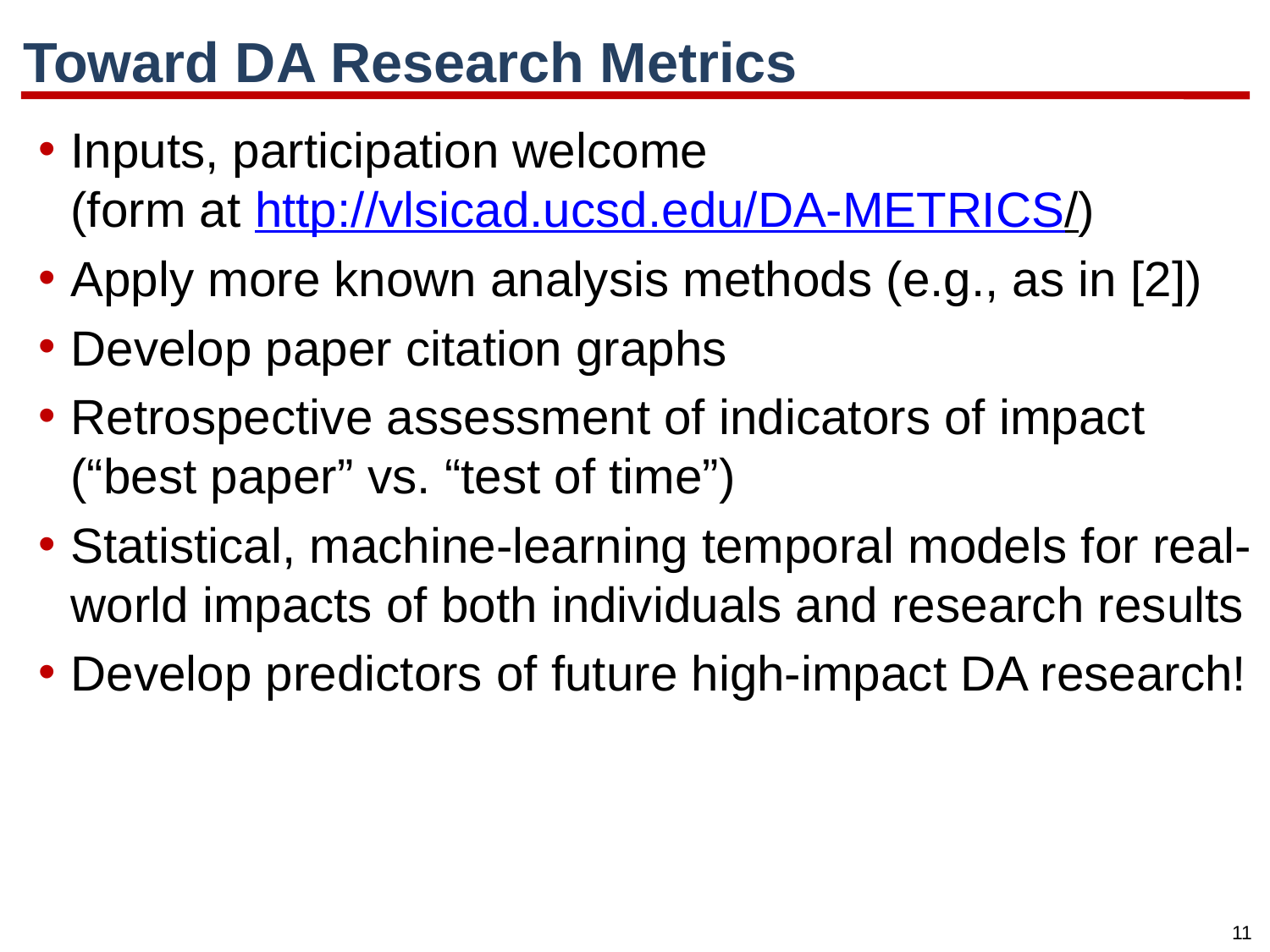

# Toward DA Research Metrics
Inputs, participation welcome                                   (form at http://vlsicad.ucsd.edu/DA-METRICS/)
Apply more known analysis methods (e.g., as in [2])
Develop paper citation graphs
Retrospective assessment of indicators of impact (“best paper” vs. “test of time”)
Statistical, machine-learning temporal models for real-world impacts of both individuals and research results
Develop predictors of future high-impact DA research!